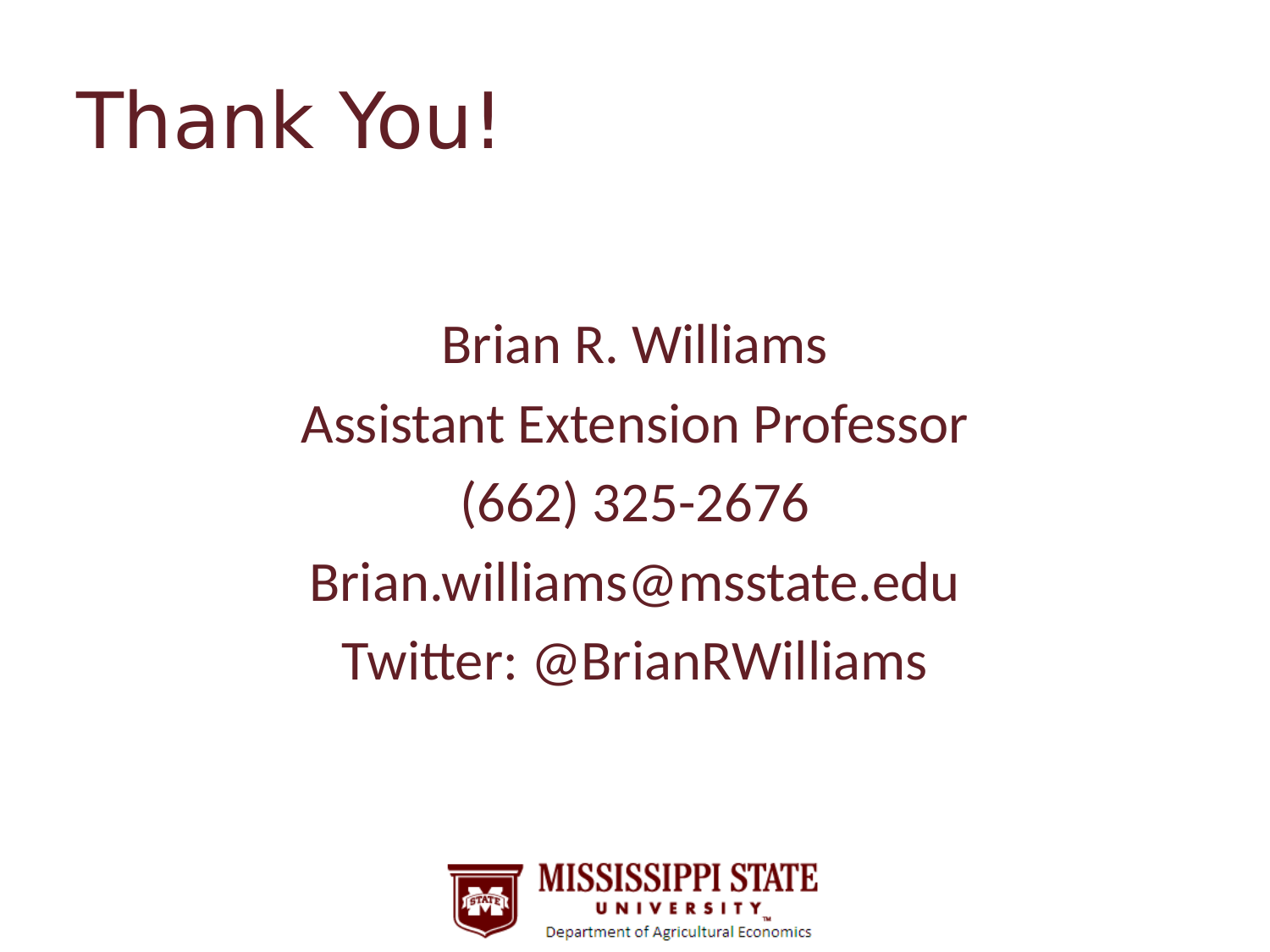

# Thank You!

Brian R. Williams
Assistant Extension Professor
(662) 325-2676
Brian.williams@msstate.edu
Twitter: @BrianRWilliams